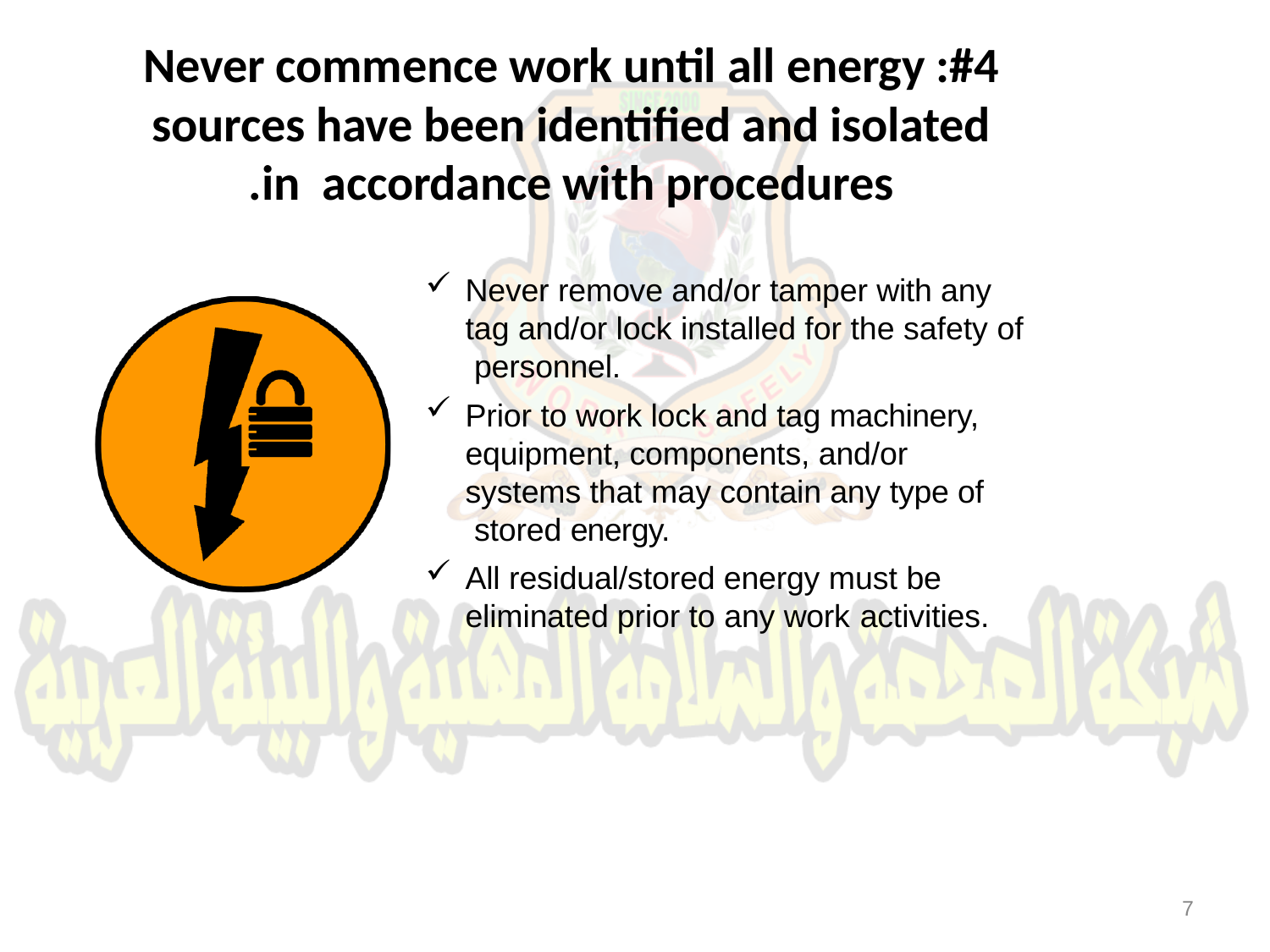

# #4:	Never commence work until all energy  sources have been identified and isolated in  accordance with procedures.
Never remove and/or tamper with any  tag and/or lock installed for the safety of  personnel.
Prior to work lock and tag machinery,  equipment, components, and/or  systems that may contain any type of  stored energy.
All residual/stored energy must be  eliminated prior to any work activities.

7